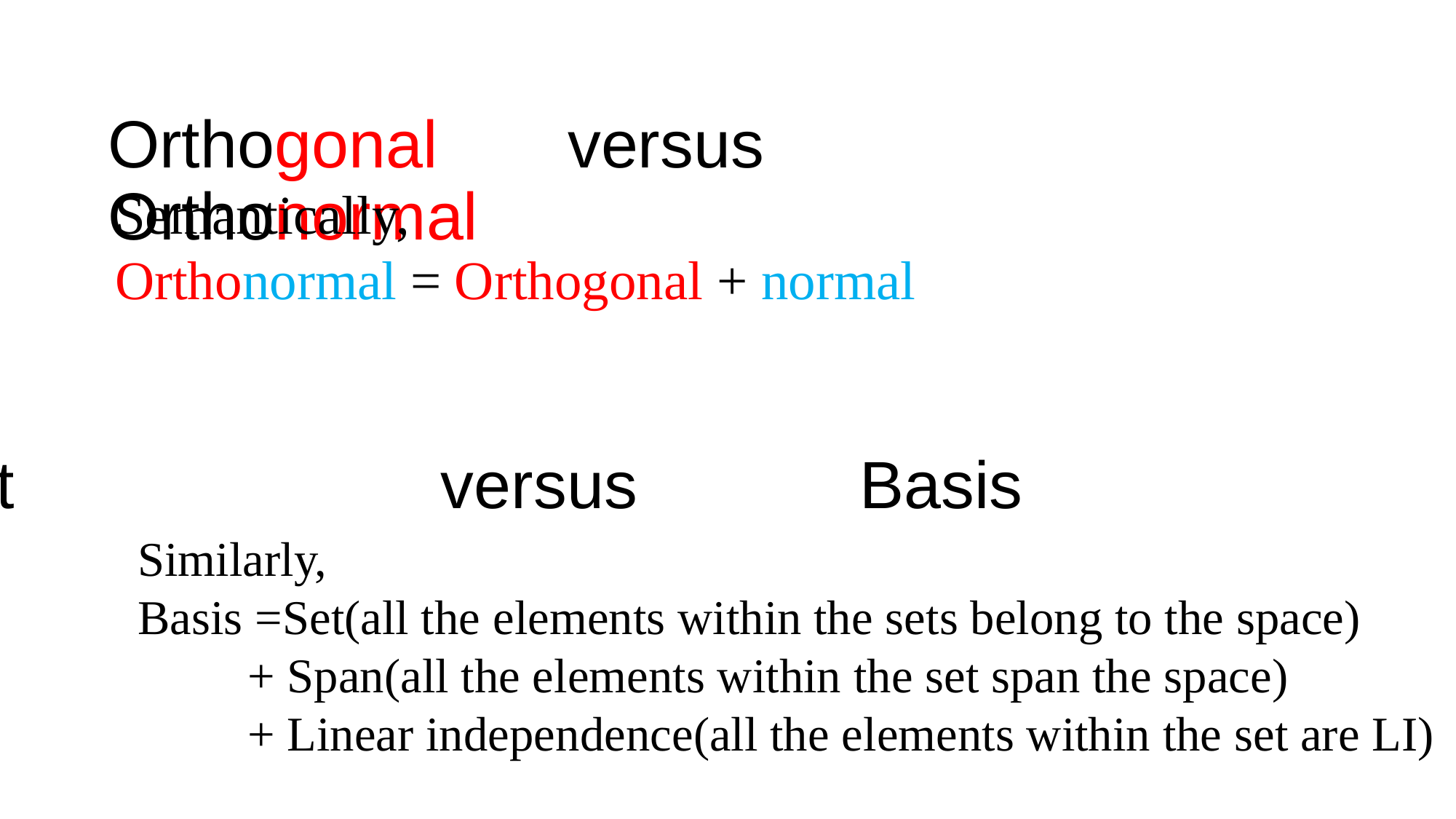

# Orthogonal       versus             Orthonormal
Semantically,
Orthonormal = Orthogonal + normal
Set                       versus            Basis
Similarly,
Basis =Set(all the elements within the sets belong to the space)
         + Span(all the elements within the set span the space)
         + Linear independence(all the elements within the set are LI)